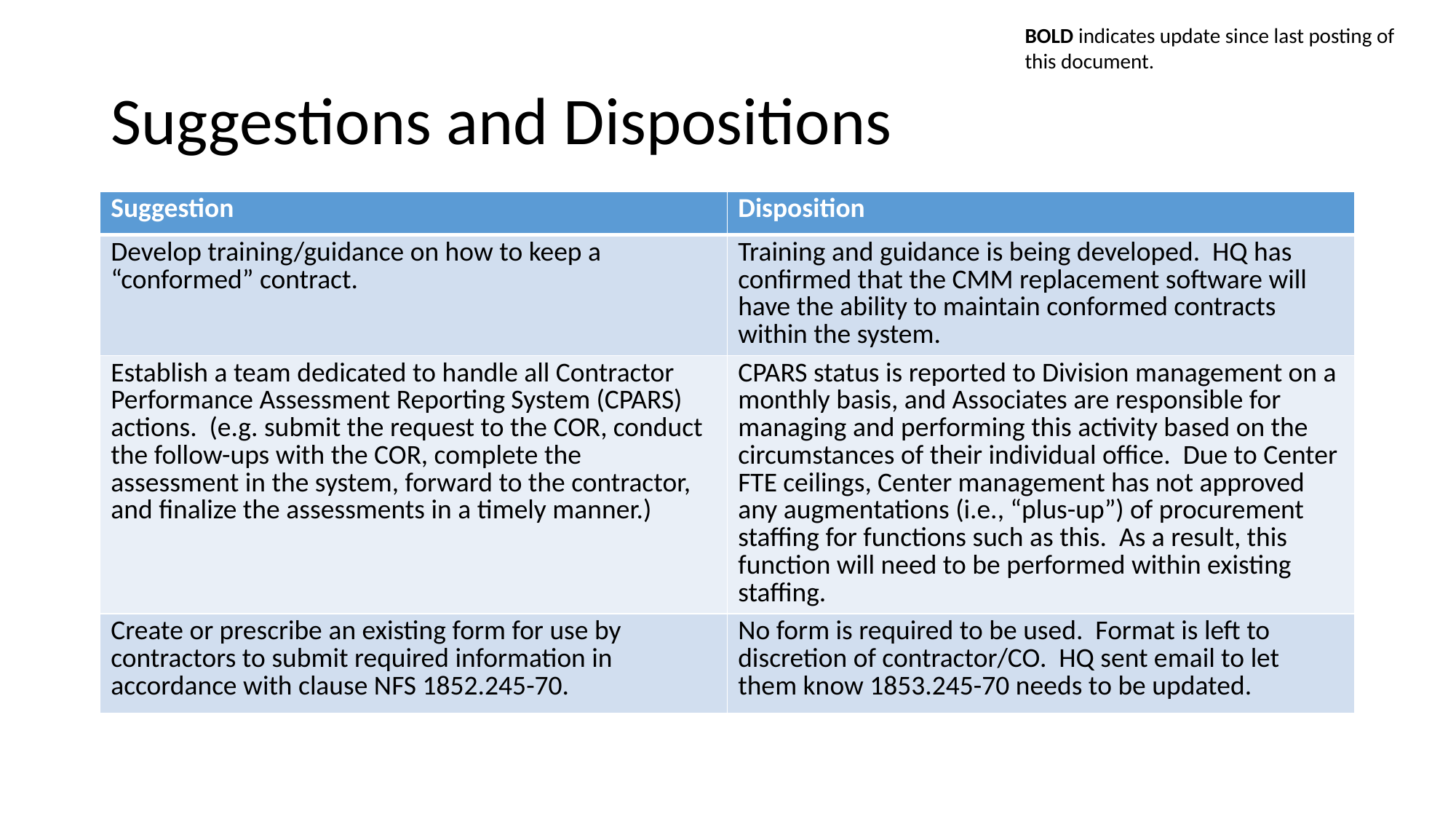

BOLD indicates update since last posting of this document.
# Suggestions and Dispositions
| Suggestion | Disposition |
| --- | --- |
| Develop training/guidance on how to keep a “conformed” contract. | Training and guidance is being developed. HQ has confirmed that the CMM replacement software will have the ability to maintain conformed contracts within the system. |
| Establish a team dedicated to handle all Contractor Performance Assessment Reporting System (CPARS) actions. (e.g. submit the request to the COR, conduct the follow-ups with the COR, complete the assessment in the system, forward to the contractor, and finalize the assessments in a timely manner.) | CPARS status is reported to Division management on a monthly basis, and Associates are responsible for managing and performing this activity based on the circumstances of their individual office. Due to Center FTE ceilings, Center management has not approved any augmentations (i.e., “plus-up”) of procurement staffing for functions such as this. As a result, this function will need to be performed within existing staffing. |
| Create or prescribe an existing form for use by contractors to submit required information in accordance with clause NFS 1852.245-70. | No form is required to be used. Format is left to discretion of contractor/CO. HQ sent email to let them know 1853.245-70 needs to be updated. |